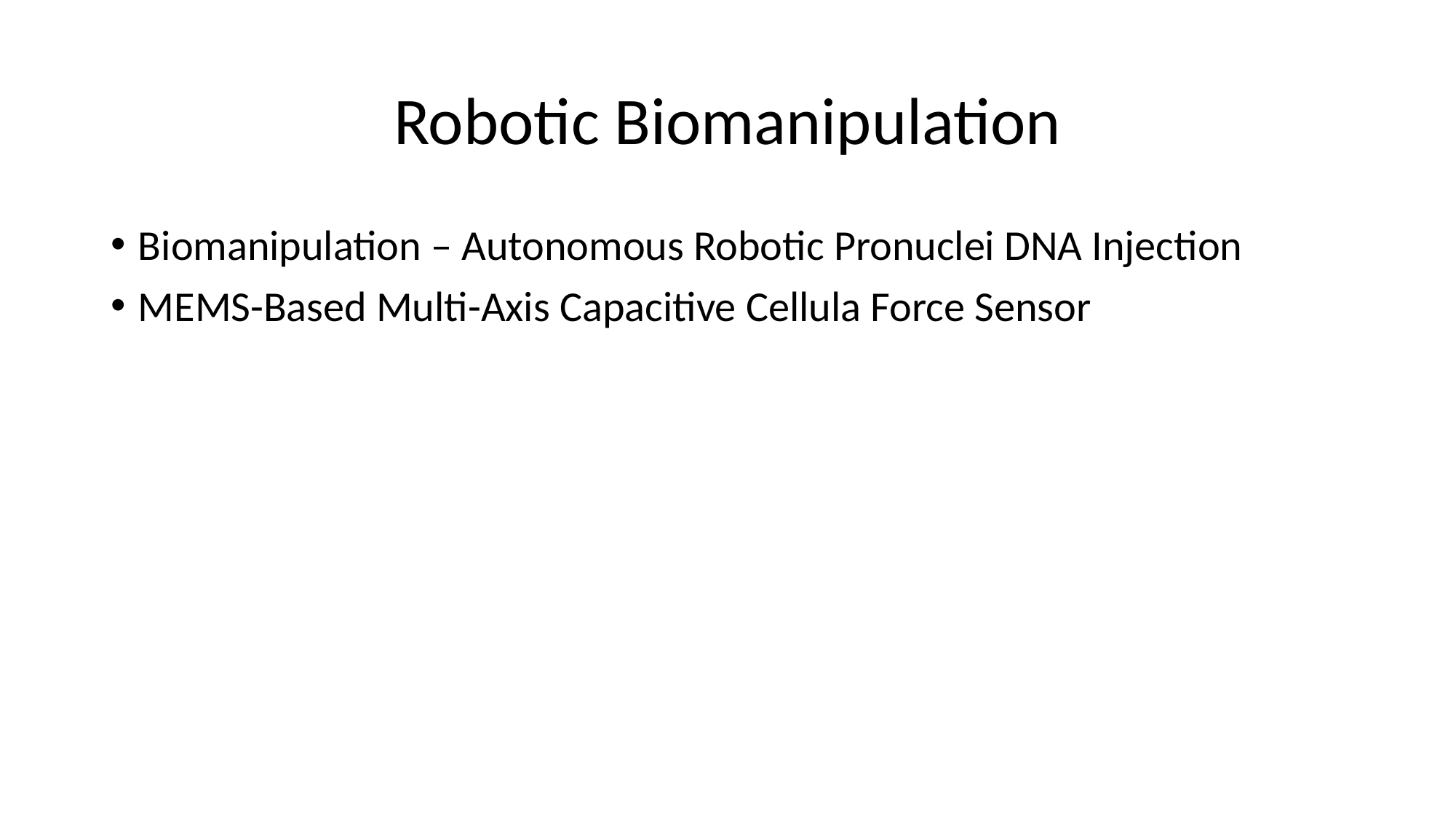

# Robotic Biomanipulation
Biomanipulation – Autonomous Robotic Pronuclei DNA Injection
MEMS-Based Multi-Axis Capacitive Cellula Force Sensor